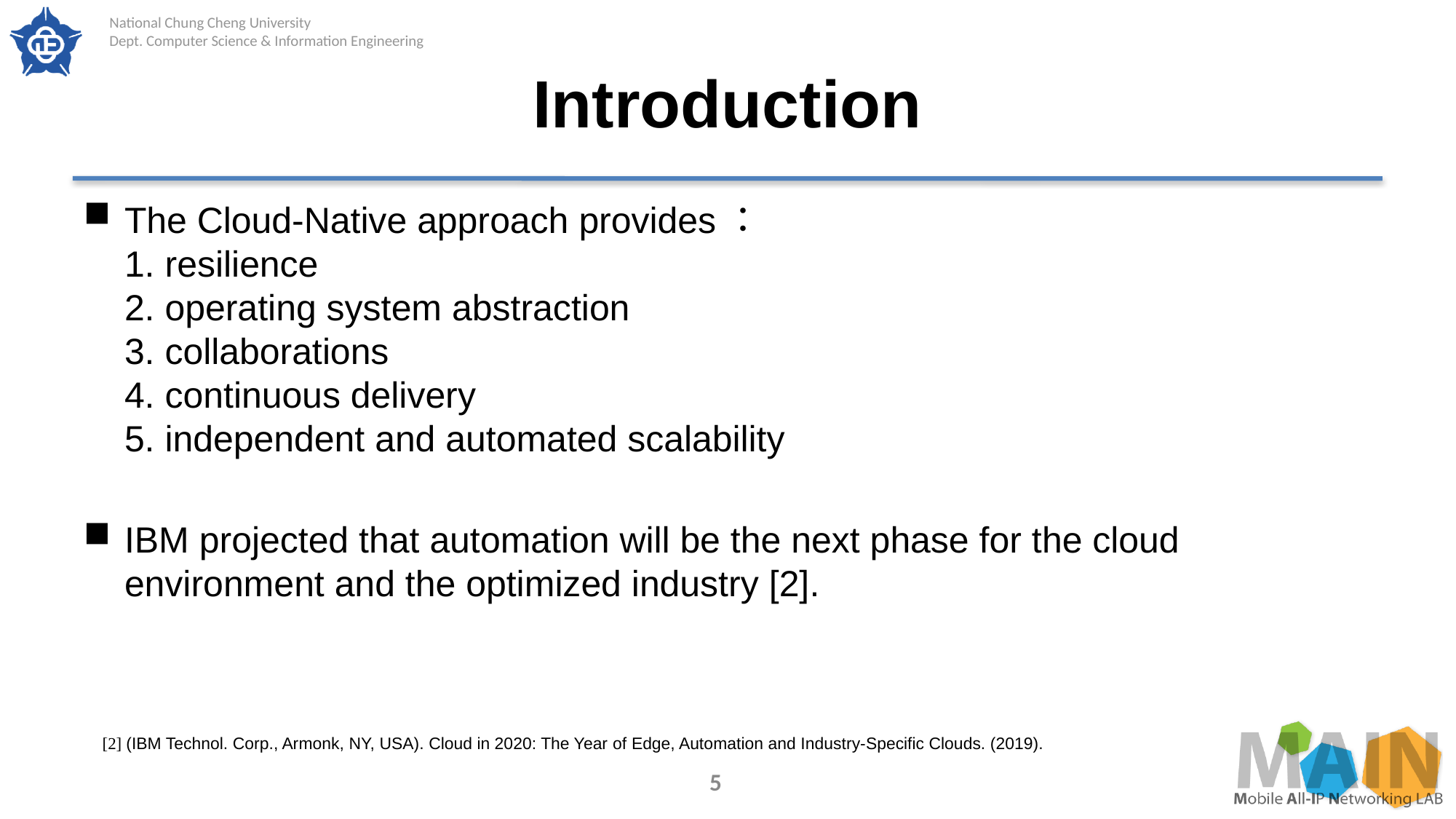

# Introduction
The Cloud-Native approach provides：
1. resilience
2. operating system abstraction
3. collaborations
4. continuous delivery
5. independent and automated scalability

IBM projected that automation will be the next phase for the cloud environment and the optimized industry [2].

[2] (IBM Technol. Corp., Armonk, NY, USA). Cloud in 2020: The Year of Edge, Automation and Industry-Specific Clouds. (2019).
5